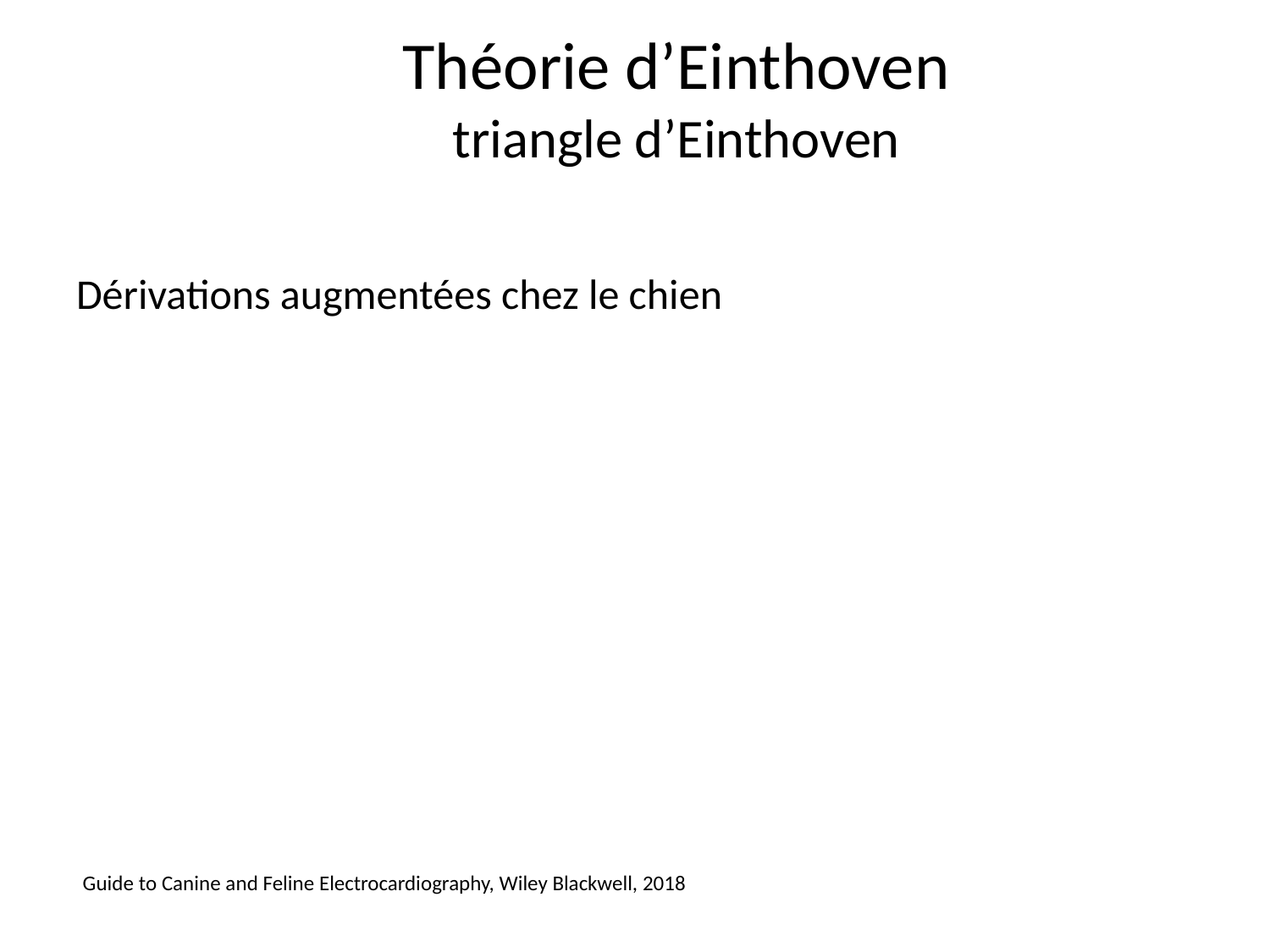

# Théorie d’Einthoven triangle d’Einthoven
Dérivations augmentées chez le chien
Guide to Canine and Feline Electrocardiography, Wiley Blackwell, 2018